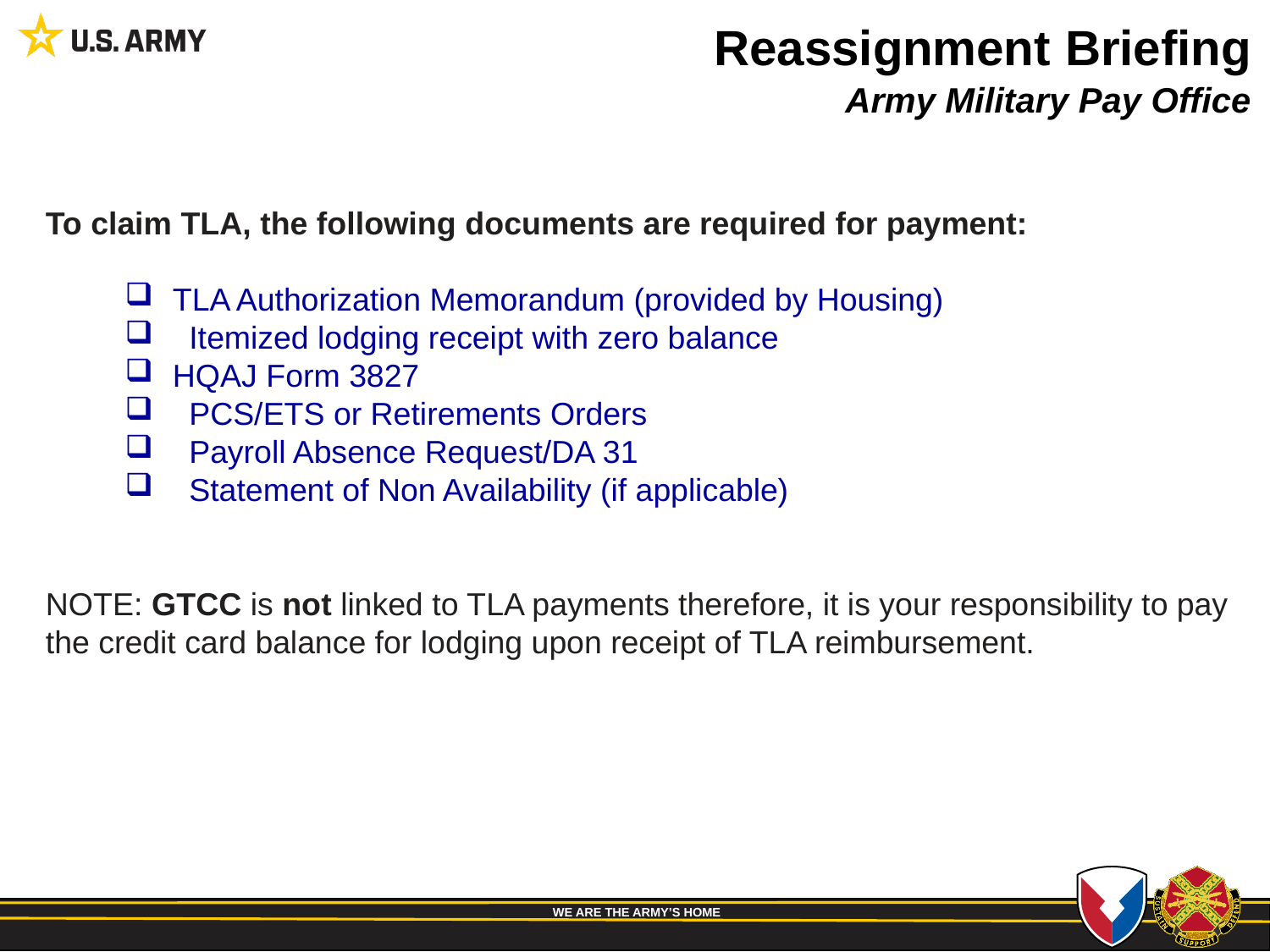

Reassignment Briefing
Army Military Pay Office
To claim TLA, the following documents are required for payment:

	TLA Authorization Memorandum (provided by Housing)
    Itemized lodging receipt with zero balance
	HQAJ Form 3827
    PCS/ETS or Retirements Orders
    Payroll Absence Request/DA 31
    Statement of Non Availability (if applicable)

NOTE: GTCC is not linked to TLA payments therefore, it is your responsibility to pay the credit card balance for lodging upon receipt of TLA reimbursement.